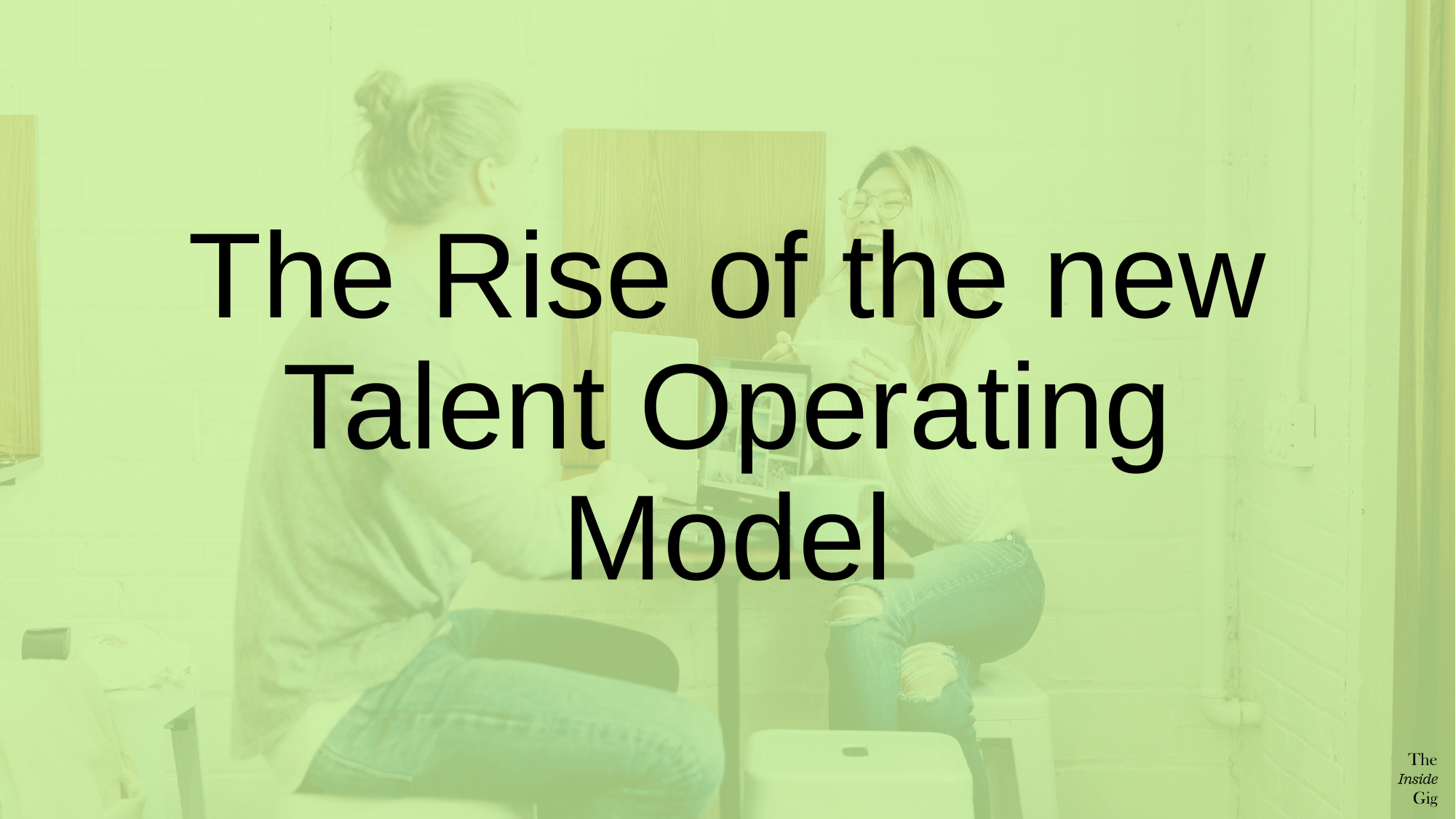

# The Rise of the new Talent Operating Model